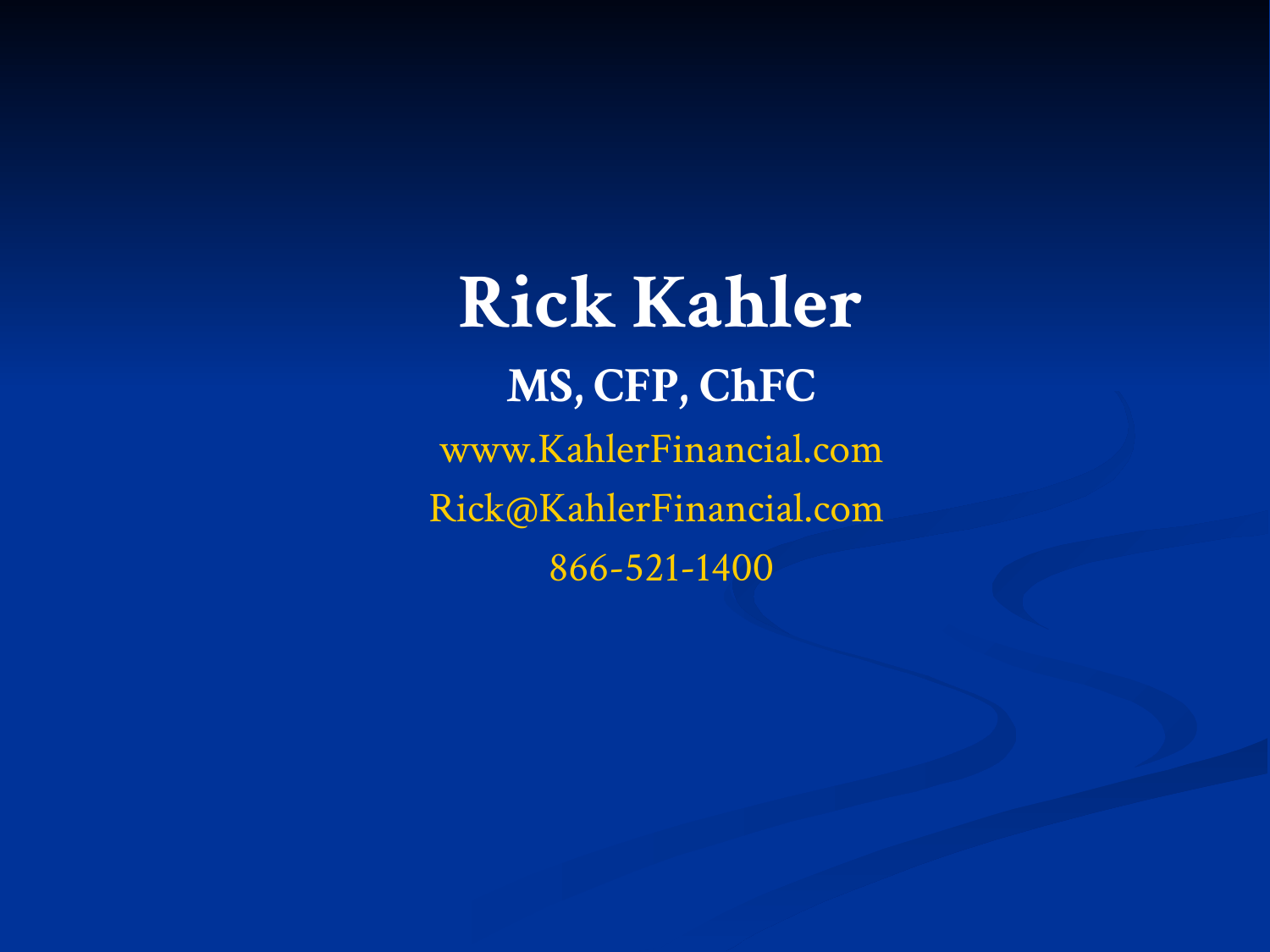

Rick Kahler
MS, CFP, ChFC
www.KahlerFinancial.com
Rick@KahlerFinancial.com
866-521-1400